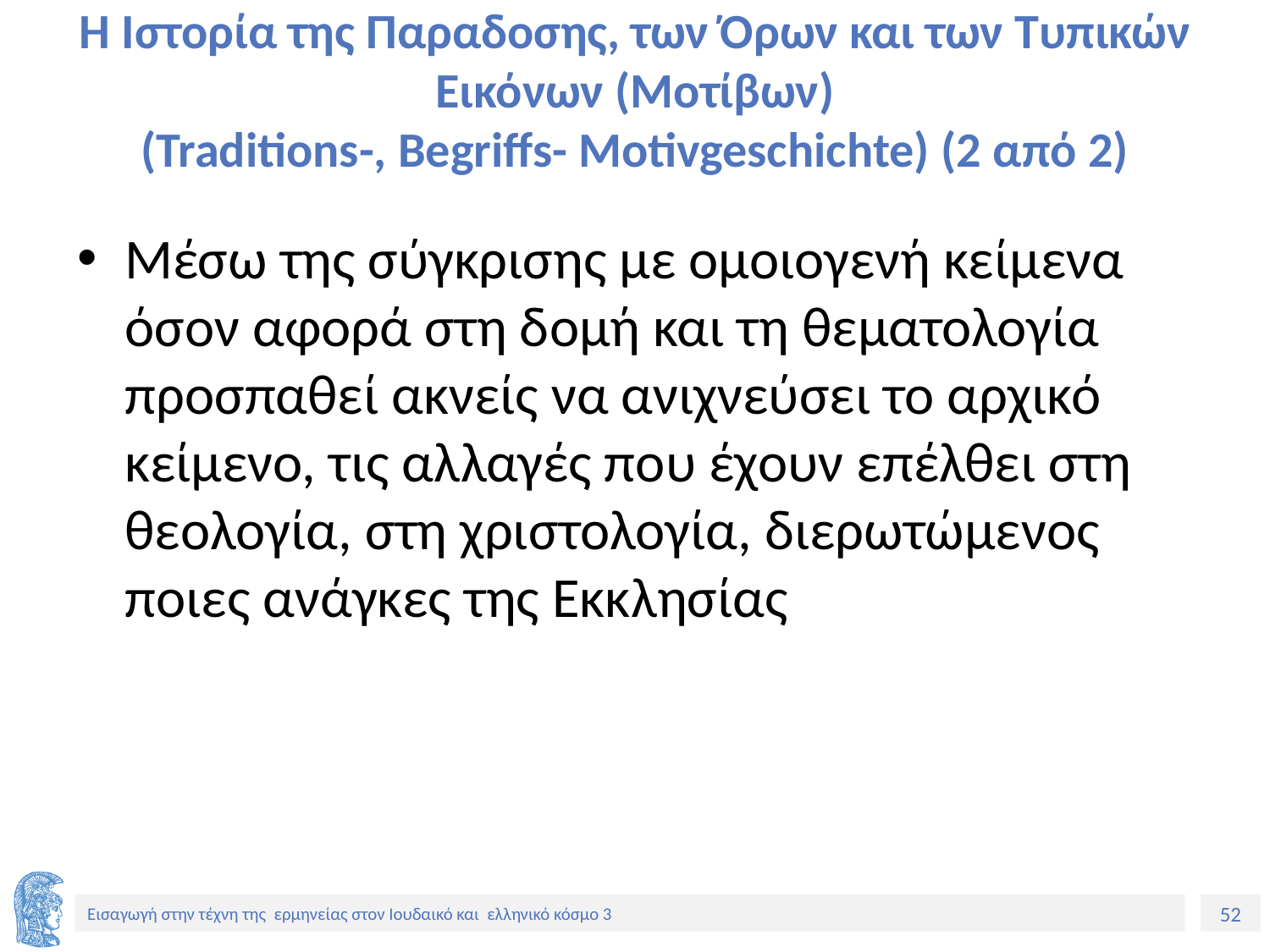

# Η Ιστορία της Παραδοσης, των Όρων και των Τυπικών Εικόνων (Μοτίβων) (Traditions-, Begriffs- Motivgeschichte) (2 από 2)
Μέσω της σύγκρισης με ομοιογενή κείμενα όσον αφορά στη δομή και τη θεματολογία προσπαθεί ακνείς να ανιχνεύσει το αρχικό κείμενο, τις αλλαγές που έχουν επέλθει στη θεολογία, στη χριστολογία, διερωτώμενος ποιες ανάγκες της Εκκλησίας